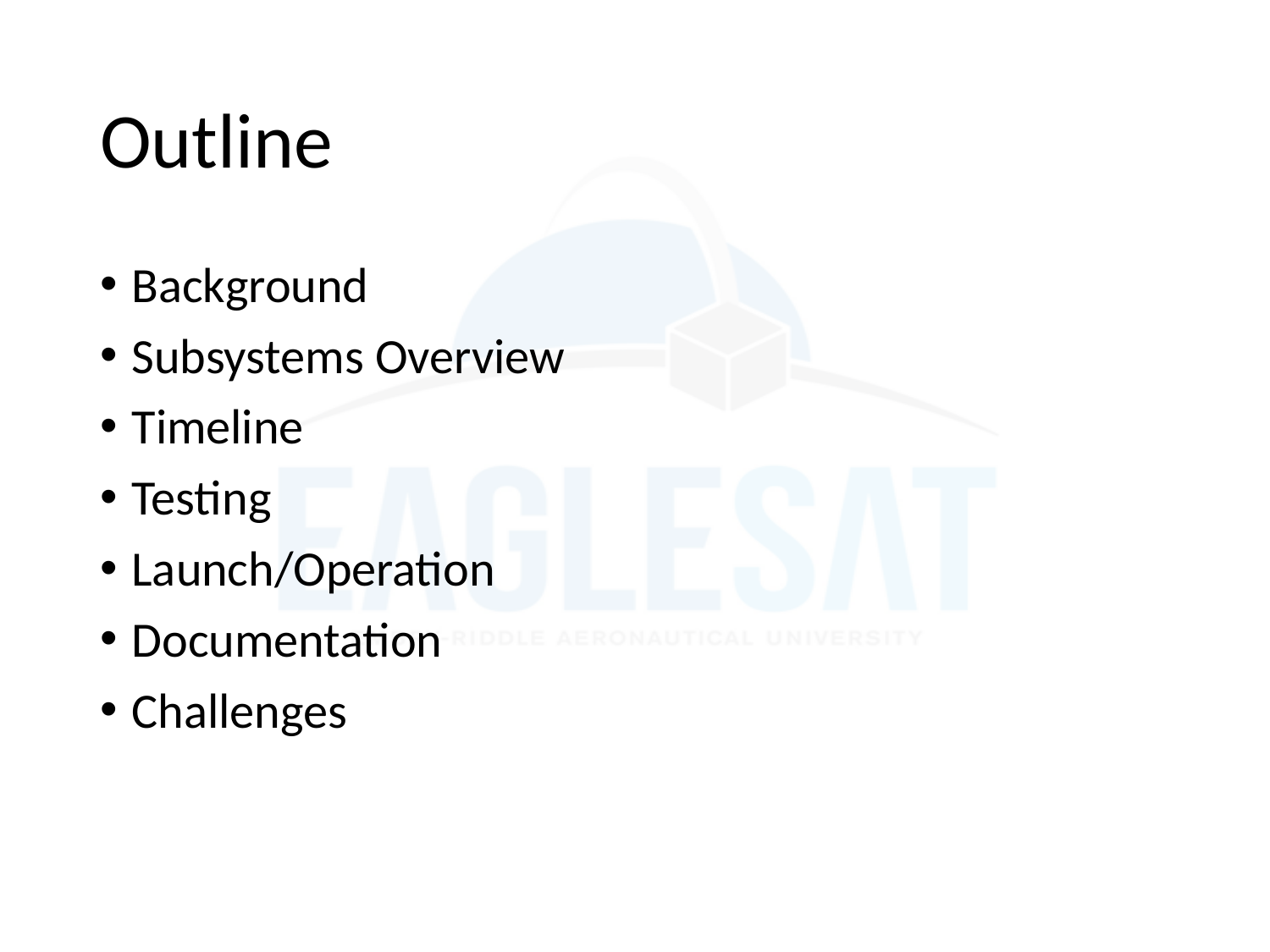

# Outline
Background
Subsystems Overview
Timeline
Testing
Launch/Operation
Documentation
Challenges